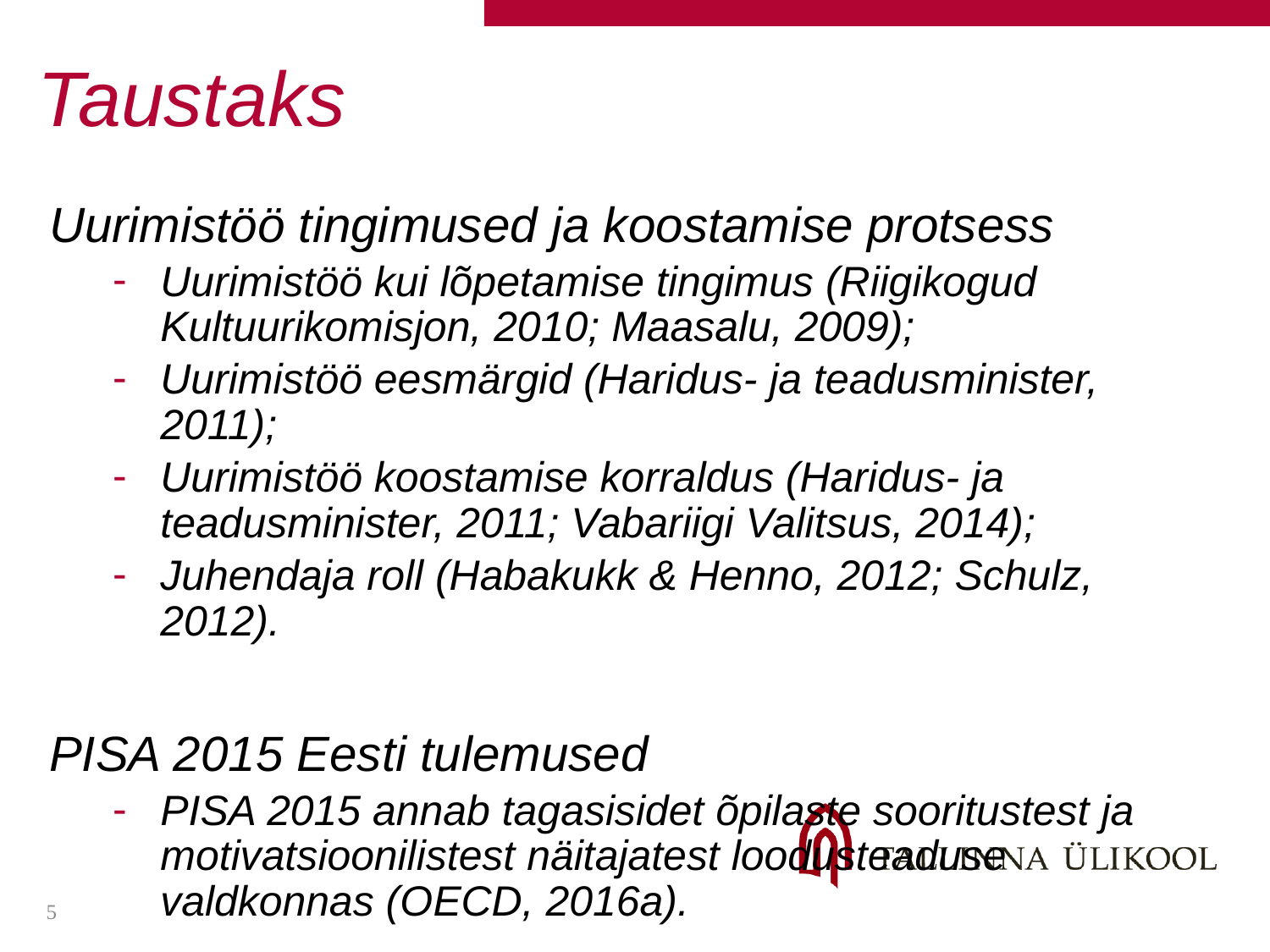

# Taustaks

Uurimistöö tingimused ja koostamise protsess
Uurimistöö kui lõpetamise tingimus (Riigikogud Kultuurikomisjon, 2010; Maasalu, 2009);
Uurimistöö eesmärgid (Haridus- ja teadusminister, 2011);
Uurimistöö koostamise korraldus (Haridus- ja teadusminister, 2011; Vabariigi Valitsus, 2014);
Juhendaja roll (Habakukk & Henno, 2012; Schulz, 2012).

PISA 2015 Eesti tulemused
PISA 2015 annab tagasisidet õpilaste sooritustest ja motivatsioonilistest näitajatest loodusteaduse valdkonnas (OECD, 2016a).

5